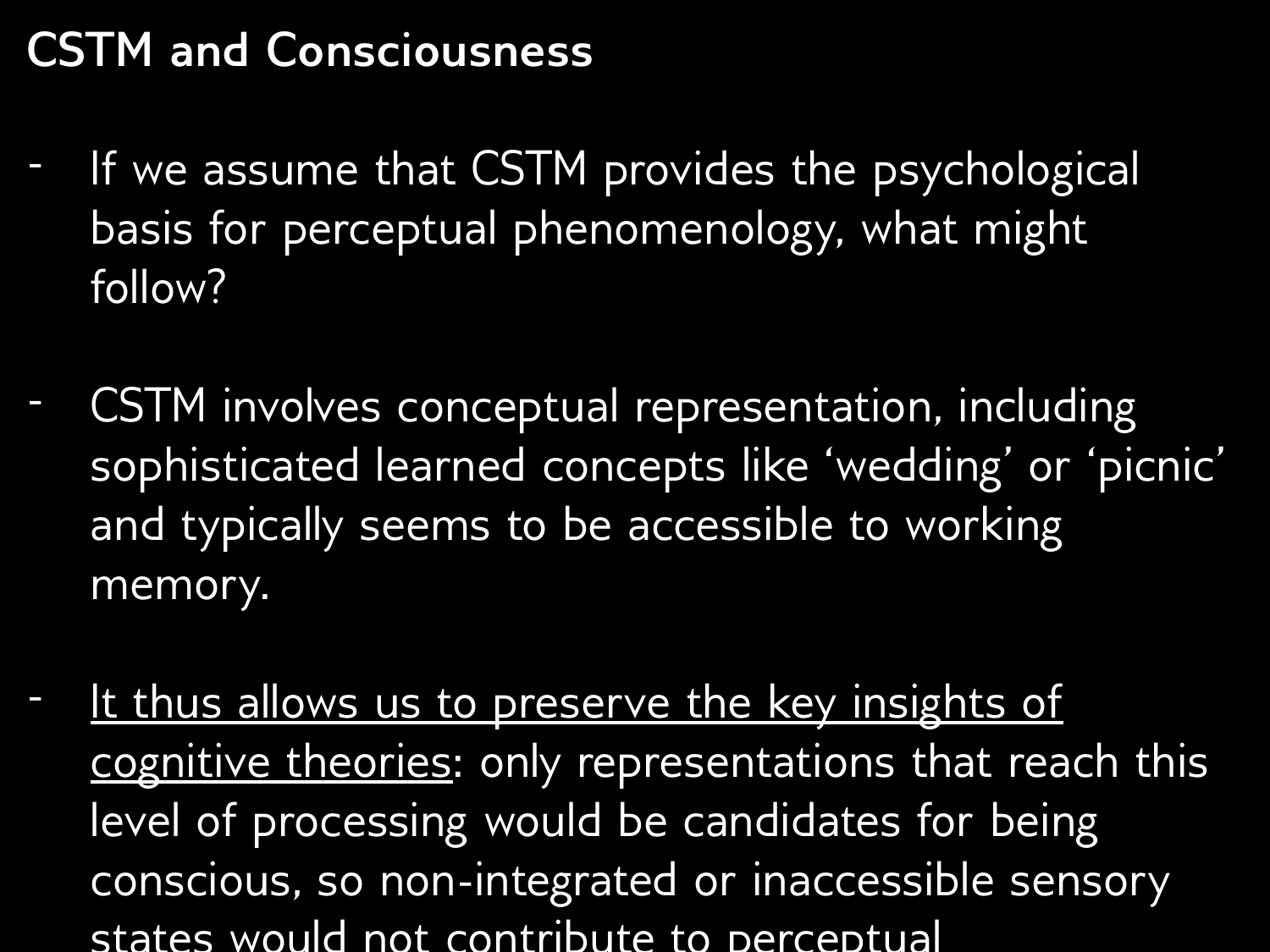

CSTM and Consciousness

If we assume that CSTM provides the psychological basis for perceptual phenomenology, what might follow?

CSTM involves conceptual representation, including sophisticated learned concepts like ‘wedding’ or ‘picnic’ and typically seems to be accessible to working memory.

It thus allows us to preserve the key insights of cognitive theories: only representations that reach this level of processing would be candidates for being conscious, so non-integrated or inaccessible sensory states would not contribute to perceptual phenomenology.